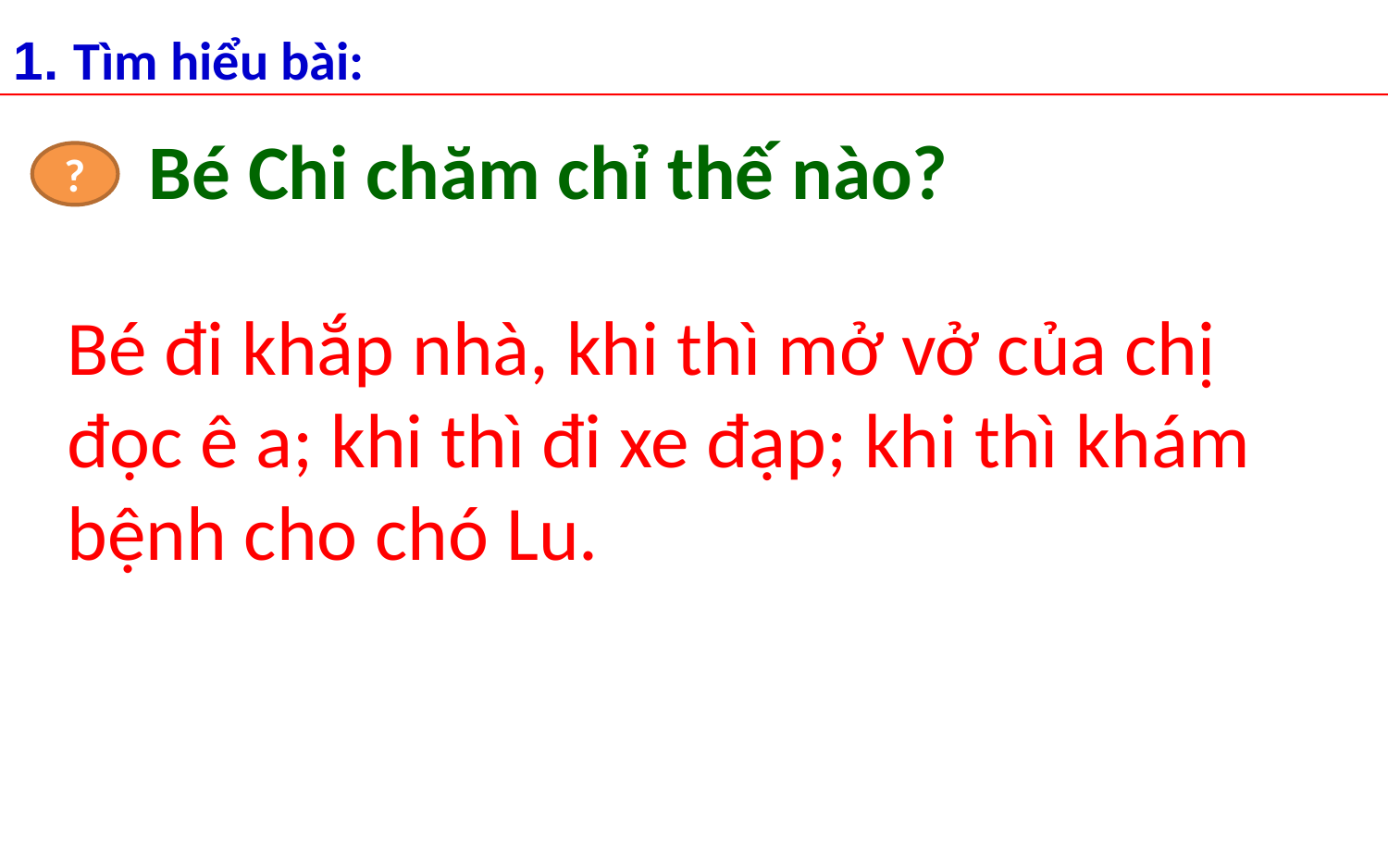

1. Tìm hiểu bài:

Bé Chi chăm chỉ thế nào?
?
Bé đi khắp nhà, khi thì mở vở của chị
đọc ê a; khi thì đi xe đạp; khi thì khám
bệnh cho chó Lu.